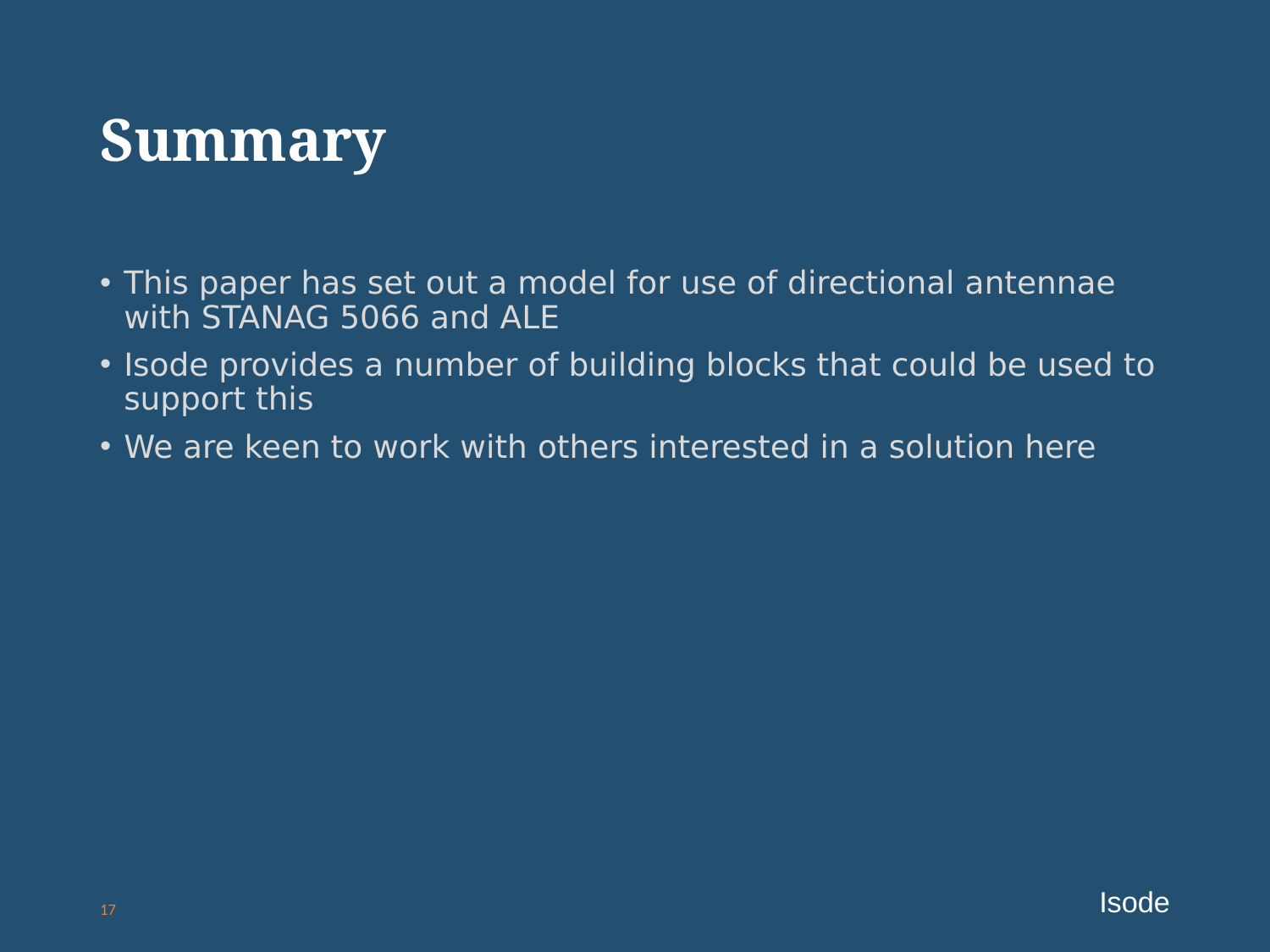

# Summary
This paper has set out a model for use of directional antennae with STANAG 5066 and ALE
Isode provides a number of building blocks that could be used to support this
We are keen to work with others interested in a solution here
17